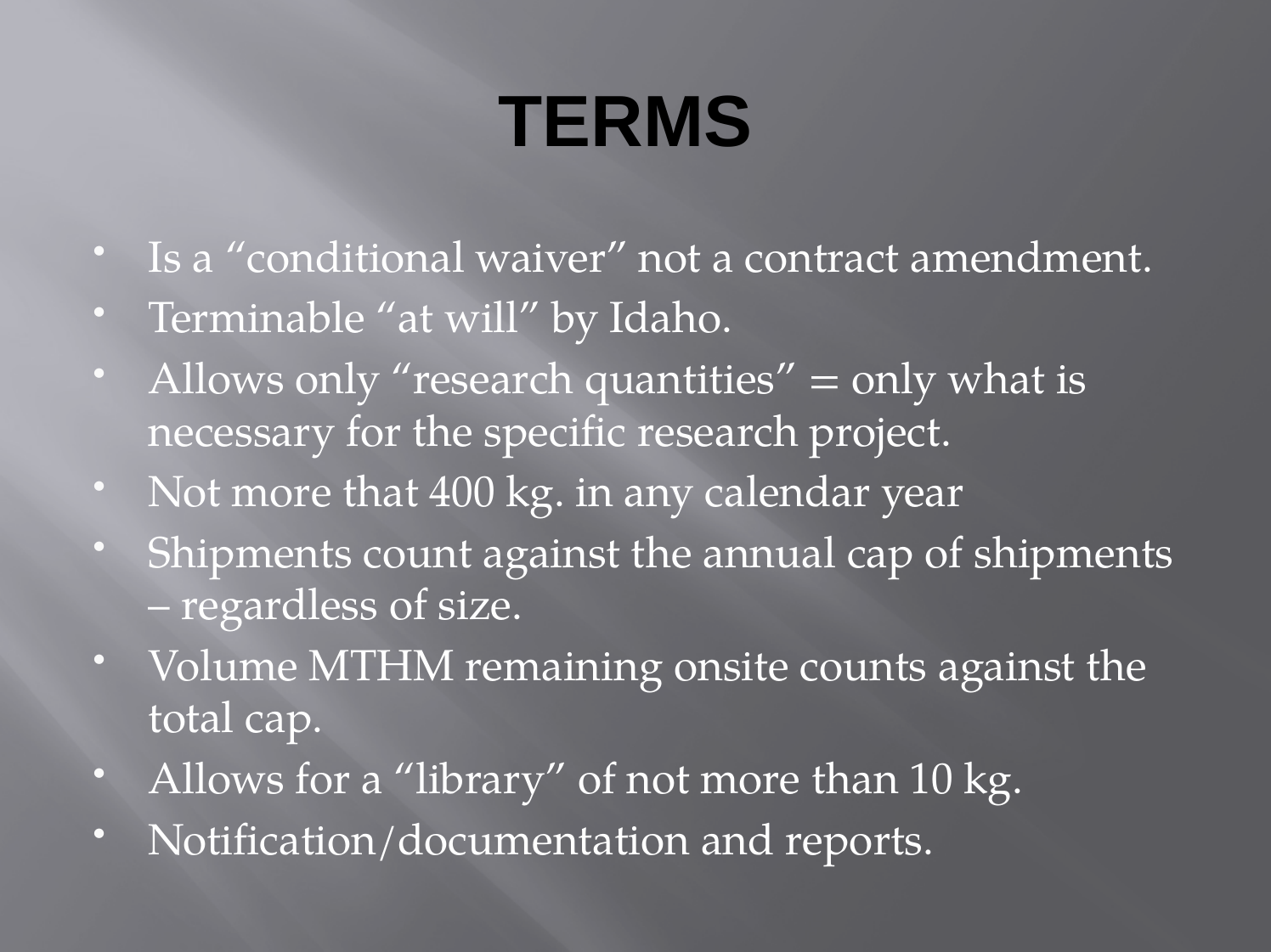

# TERMS
Is a “conditional waiver” not a contract amendment.
Terminable “at will” by Idaho.
Allows only “research quantities” = only what is necessary for the specific research project.
Not more that 400 kg. in any calendar year
Shipments count against the annual cap of shipments – regardless of size.
Volume MTHM remaining onsite counts against the total cap.
Allows for a “library” of not more than 10 kg.
Notification/documentation and reports.